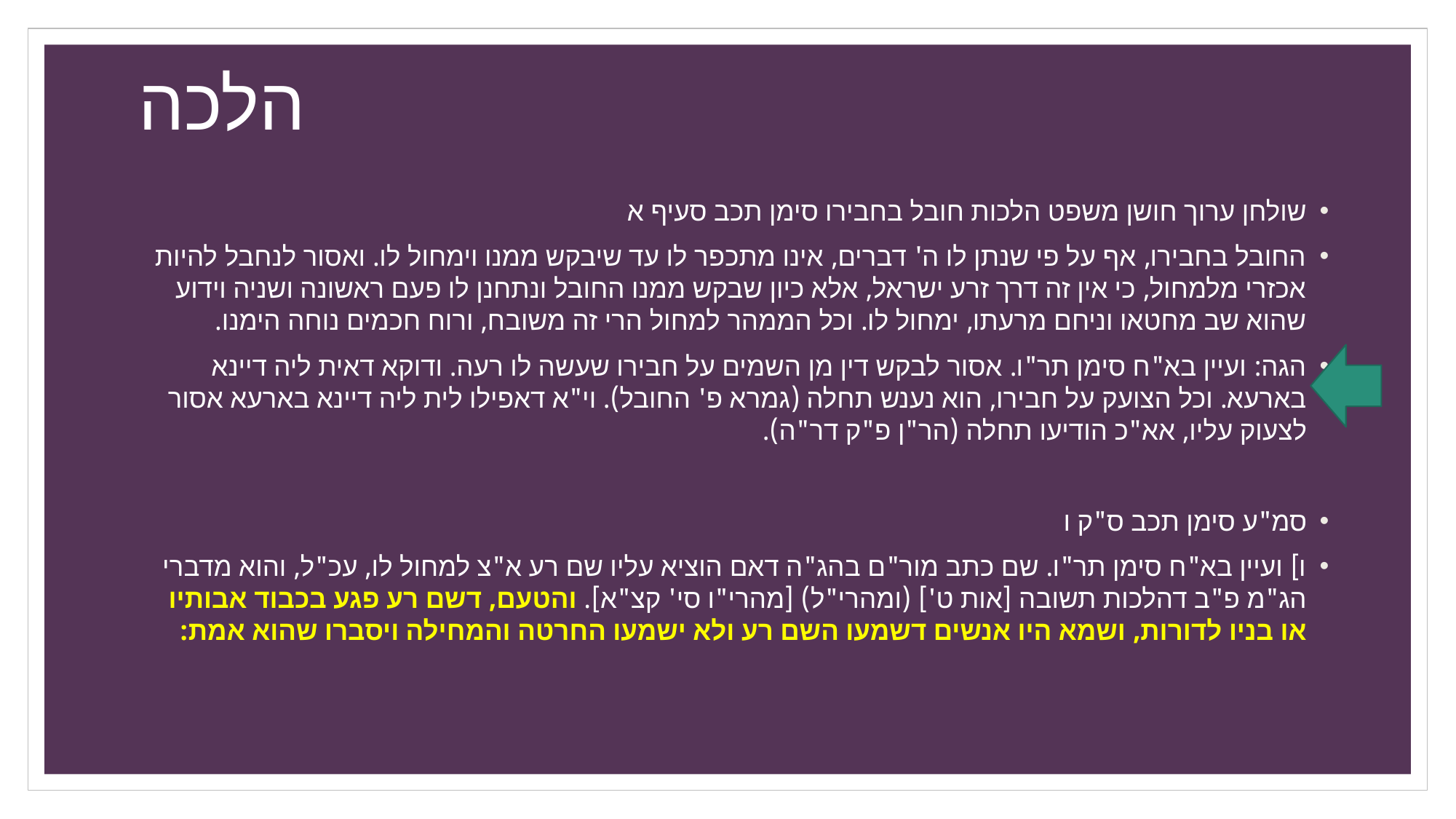

# הלכה
שולחן ערוך חושן משפט הלכות חובל בחבירו סימן תכב סעיף א
החובל בחבירו, אף על פי שנתן לו ה' דברים, אינו מתכפר לו עד שיבקש ממנו וימחול לו. ואסור לנחבל להיות אכזרי מלמחול, כי אין זה דרך זרע ישראל, אלא כיון שבקש ממנו החובל ונתחנן לו פעם ראשונה ושניה וידוע שהוא שב מחטאו וניחם מרעתו, ימחול לו. וכל הממהר למחול הרי זה משובח, ורוח חכמים נוחה הימנו.
הגה: ועיין בא"ח סימן תר"ו. אסור לבקש דין מן השמים על חבירו שעשה לו רעה. ודוקא דאית ליה דיינא בארעא. וכל הצועק על חבירו, הוא נענש תחלה (גמרא פ' החובל). וי"א דאפילו לית ליה דיינא בארעא אסור לצעוק עליו, אא"כ הודיעו תחלה (הר"ן פ"ק דר"ה).

סמ"ע סימן תכב ס"ק ו
ו] ועיין בא"ח סימן תר"ו. שם כתב מור"ם בהג"ה דאם הוציא עליו שם רע א"צ למחול לו, עכ"ל, והוא מדברי הג"מ פ"ב דהלכות תשובה [אות ט'] (ומהרי"ל) [מהרי"ו סי' קצ"א]. והטעם, דשם רע פגע בכבוד אבותיו או בניו לדורות, ושמא היו אנשים דשמעו השם רע ולא ישמעו החרטה והמחילה ויסברו שהוא אמת: